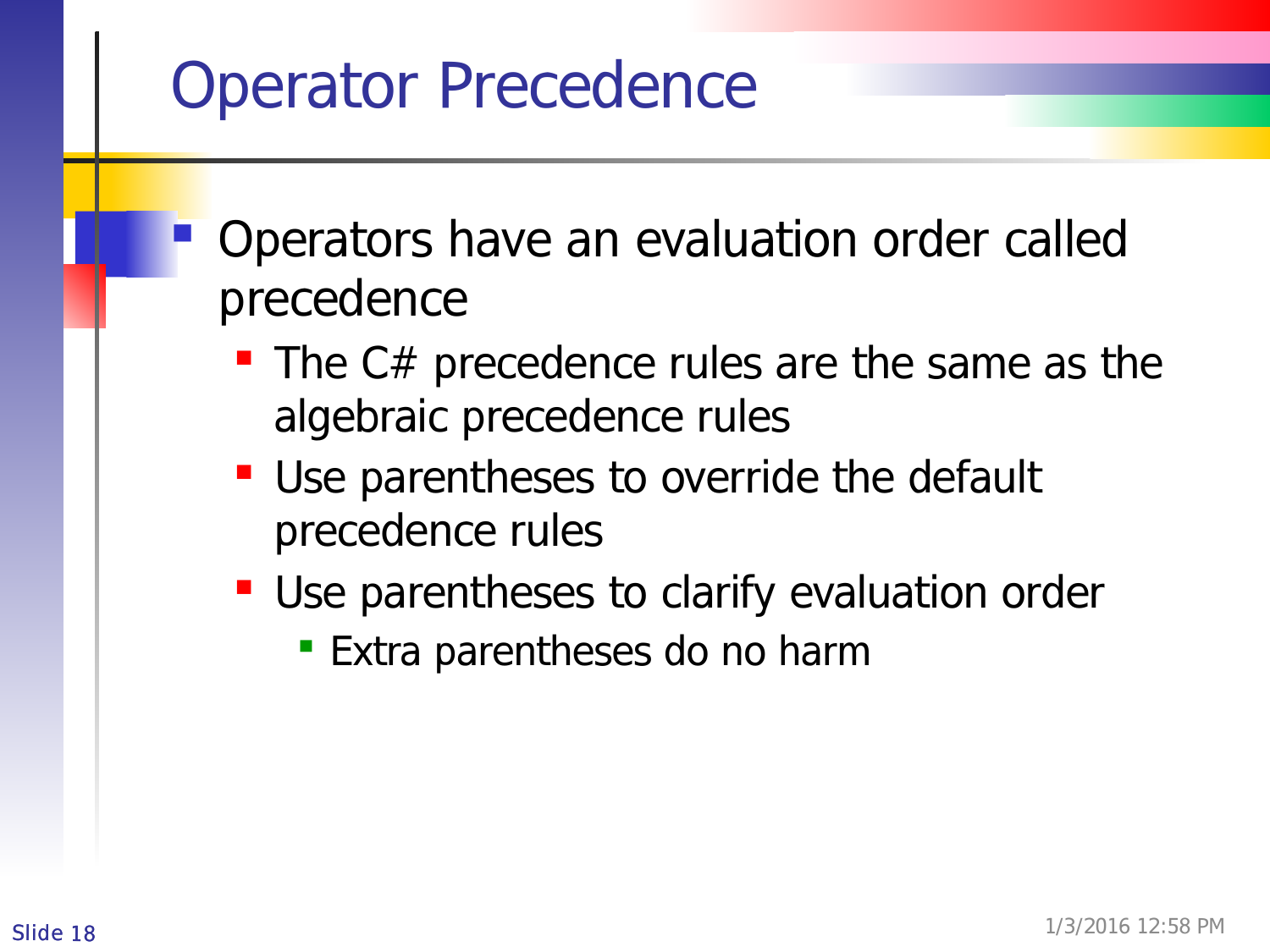

# Operator Precedence
Operators have an evaluation order called precedence
The C# precedence rules are the same as the algebraic precedence rules
Use parentheses to override the default precedence rules
Use parentheses to clarify evaluation order
Extra parentheses do no harm
1/3/2016 12:58 PM